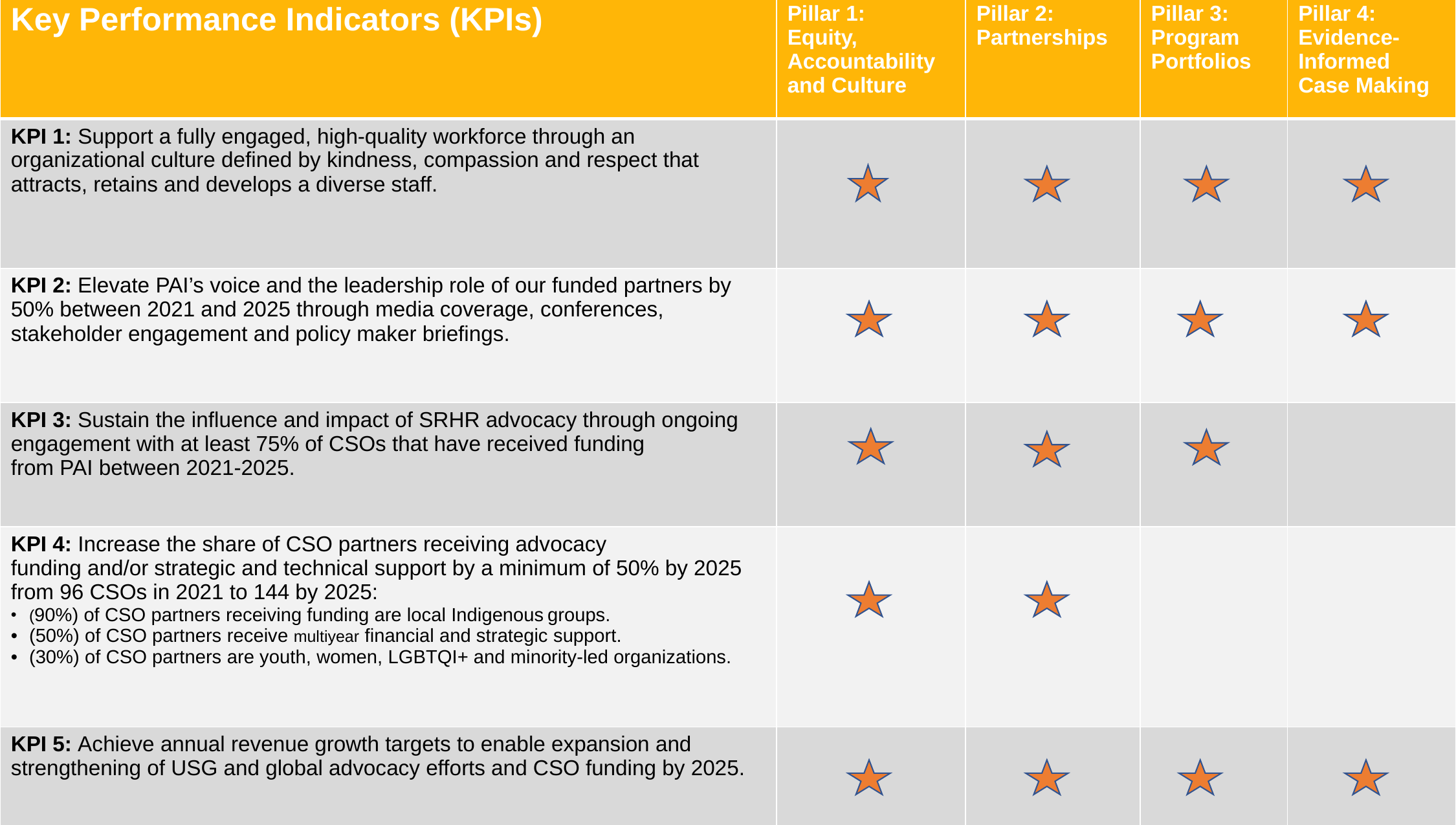

| Key Performance Indicators (KPIs) | Pillar 1: Equity, Accountability and Culture | Pillar 2:  Partnerships | Pillar 3: Program Portfolios | Pillar 4: Evidence-Informed Case Making |
| --- | --- | --- | --- | --- |
| KPI 1: Support a fully engaged, high-quality workforce through an organizational culture defined by kindness, compassion and respect that attracts, retains and develops a diverse staff. |  |  |  |  |
| KPI 2: Elevate PAI’s voice and the leadership role of our funded partners by 50% between 2021 and 2025 through media coverage, conferences, stakeholder engagement and policy maker briefings. |  |  |  |  |
| KPI 3: Sustain the influence and impact of SRHR advocacy through ongoing engagement with at least 75% of CSOs that have received funding from PAI between 2021-2025. |  |  |  |  |
| KPI 4: Increase the share of CSO partners receiving advocacy funding and/or strategic and technical support by a minimum of 50% by 2025 from 96 CSOs in 2021 to 144 by 2025:  (90%) of CSO partners receiving funding are local Indigenous groups. (50%) of CSO partners receive multiyear financial and strategic support. (30%) of CSO partners are youth, women, LGBTQI+ and minority-led organizations. |  |  |  |  |
| KPI 5: Achieve annual revenue growth targets to enable expansion and strengthening of USG and global advocacy efforts and CSO funding by 2025. |  |  |  |  |